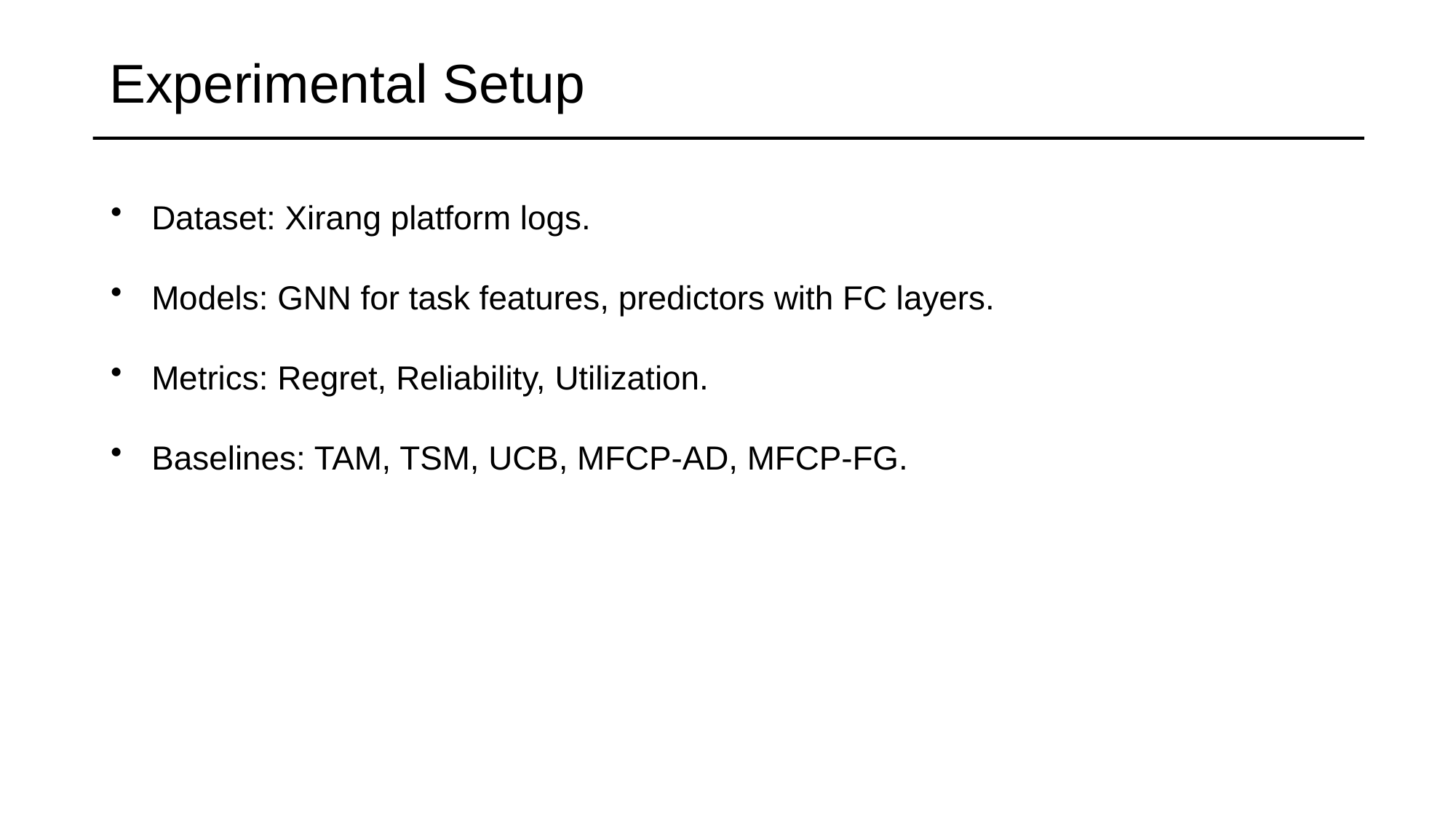

# Experimental Setup

Dataset: Xirang platform logs.

Models: GNN for task features, predictors with FC layers.

Metrics: Regret, Reliability, Utilization.

Baselines: TAM, TSM, UCB, MFCP-AD, MFCP-FG.